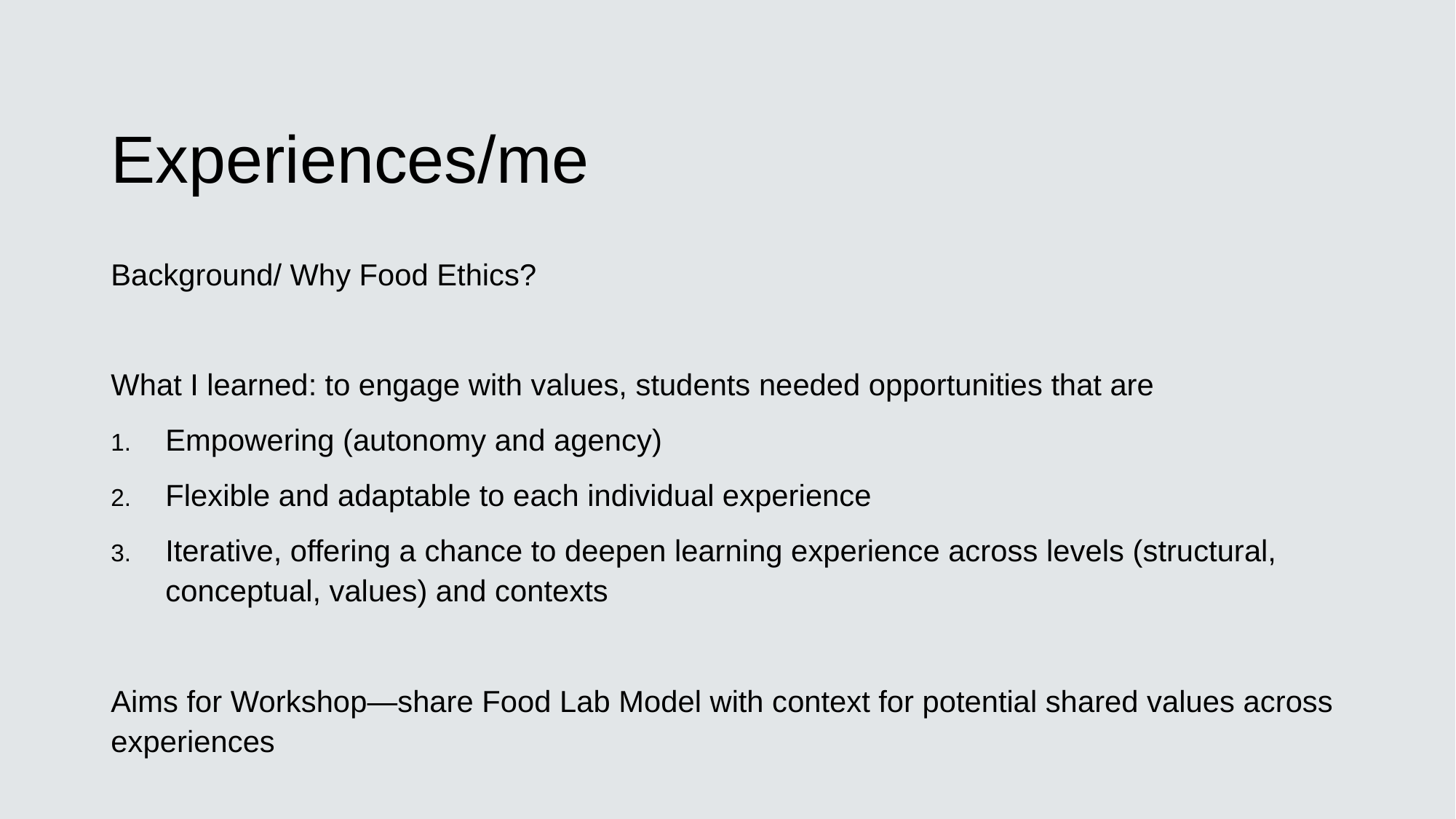

# Experiences/me
Background/ Why Food Ethics?

What I learned: to engage with values, students needed opportunities that are
Empowering (autonomy and agency)
Flexible and adaptable to each individual experience
Iterative, offering a chance to deepen learning experience across levels (structural, conceptual, values) and contexts

Aims for Workshop—share Food Lab Model with context for potential shared values across experiences